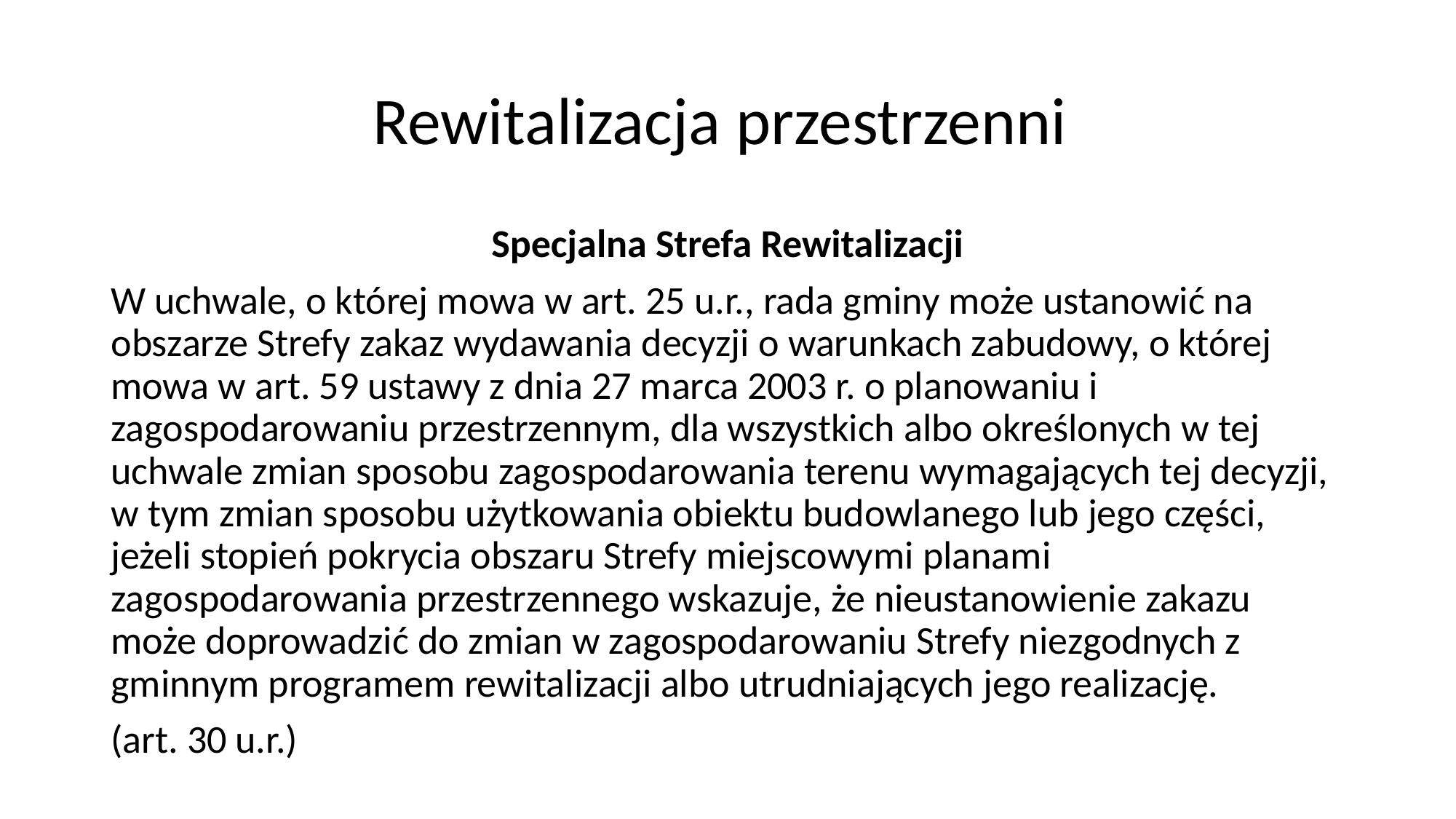

# Rewitalizacja przestrzenni
Specjalna Strefa Rewitalizacji
W uchwale, o której mowa w art. 25 u.r., rada gminy może ustanowić na obszarze Strefy zakaz wydawania decyzji o warunkach zabudowy, o której mowa w art. 59 ustawy z dnia 27 marca 2003 r. o planowaniu i zagospodarowaniu przestrzennym, dla wszystkich albo określonych w tej uchwale zmian sposobu zagospodarowania terenu wymagających tej decyzji, w tym zmian sposobu użytkowania obiektu budowlanego lub jego części, jeżeli stopień pokrycia obszaru Strefy miejscowymi planami zagospodarowania przestrzennego wskazuje, że nieustanowienie zakazu może doprowadzić do zmian w zagospodarowaniu Strefy niezgodnych z gminnym programem rewitalizacji albo utrudniających jego realizację.
(art. 30 u.r.)